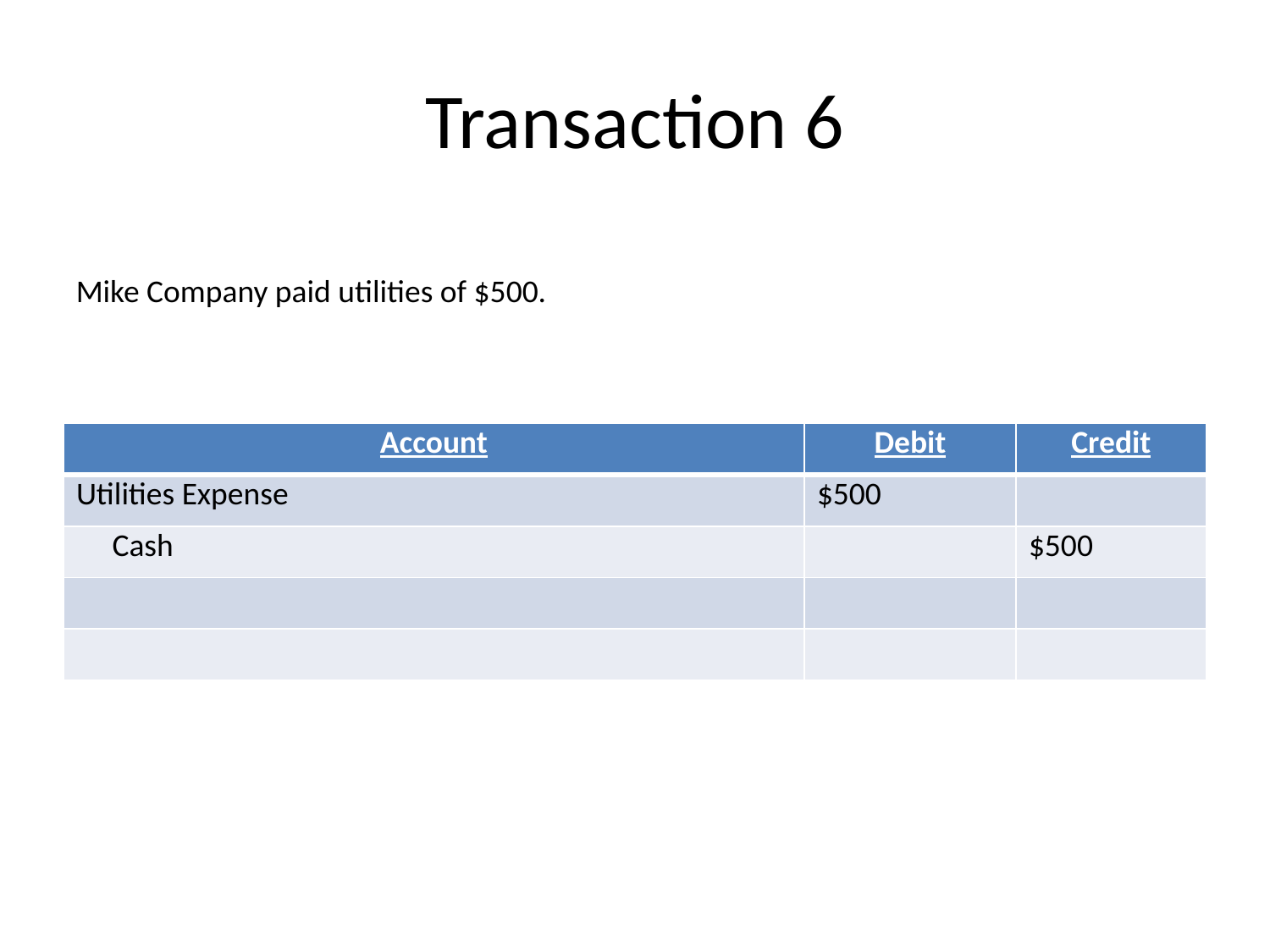

# Transaction 6
Mike Company paid utilities of $500.
| Account | Debit | Credit |
| --- | --- | --- |
| Utilities Expense | $500 |  |
| Cash |  | $500 |
|  |  |  |
|  |  |  |